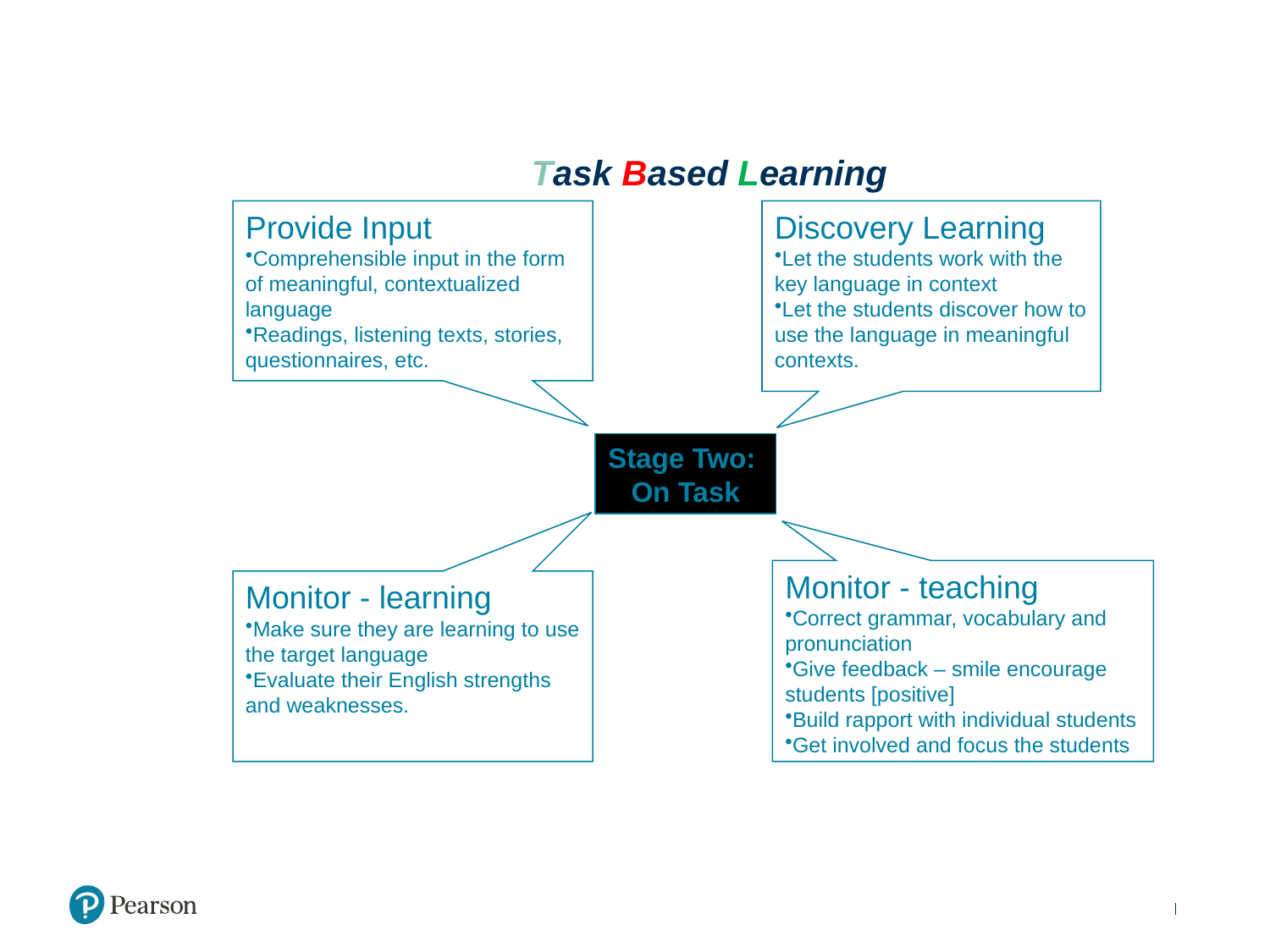

Task Based Learning
Provide Input
Comprehensible input in the form of meaningful, contextualized language
Readings, listening texts, stories, questionnaires, etc.
Discovery Learning
Let the students work with the key language in context
Let the students discover how to use the language in meaningful contexts.
Stage Two:
On Task
Monitor - teaching
Correct grammar, vocabulary and pronunciation
Give feedback – smile encourage students [positive]
Build rapport with individual students
Get involved and focus the students
Monitor - learning
Make sure they are learning to use the target language
Evaluate their English strengths and weaknesses.